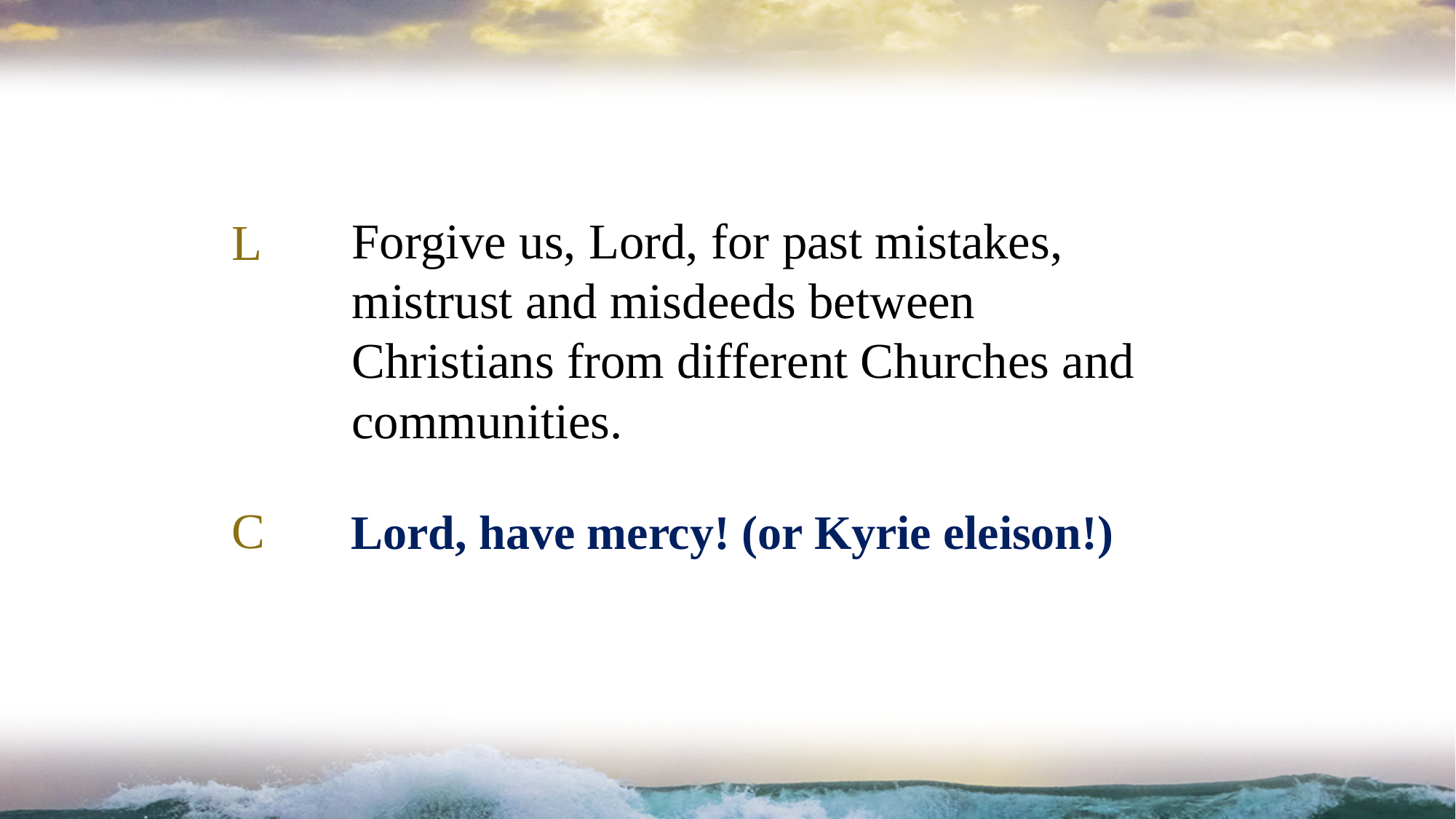

Forgive us, Lord, for past mistakes, mistrust and misdeeds between Christians from different Churches and communities.

L
# Lord, have mercy! (or Kyrie eleison!)
C